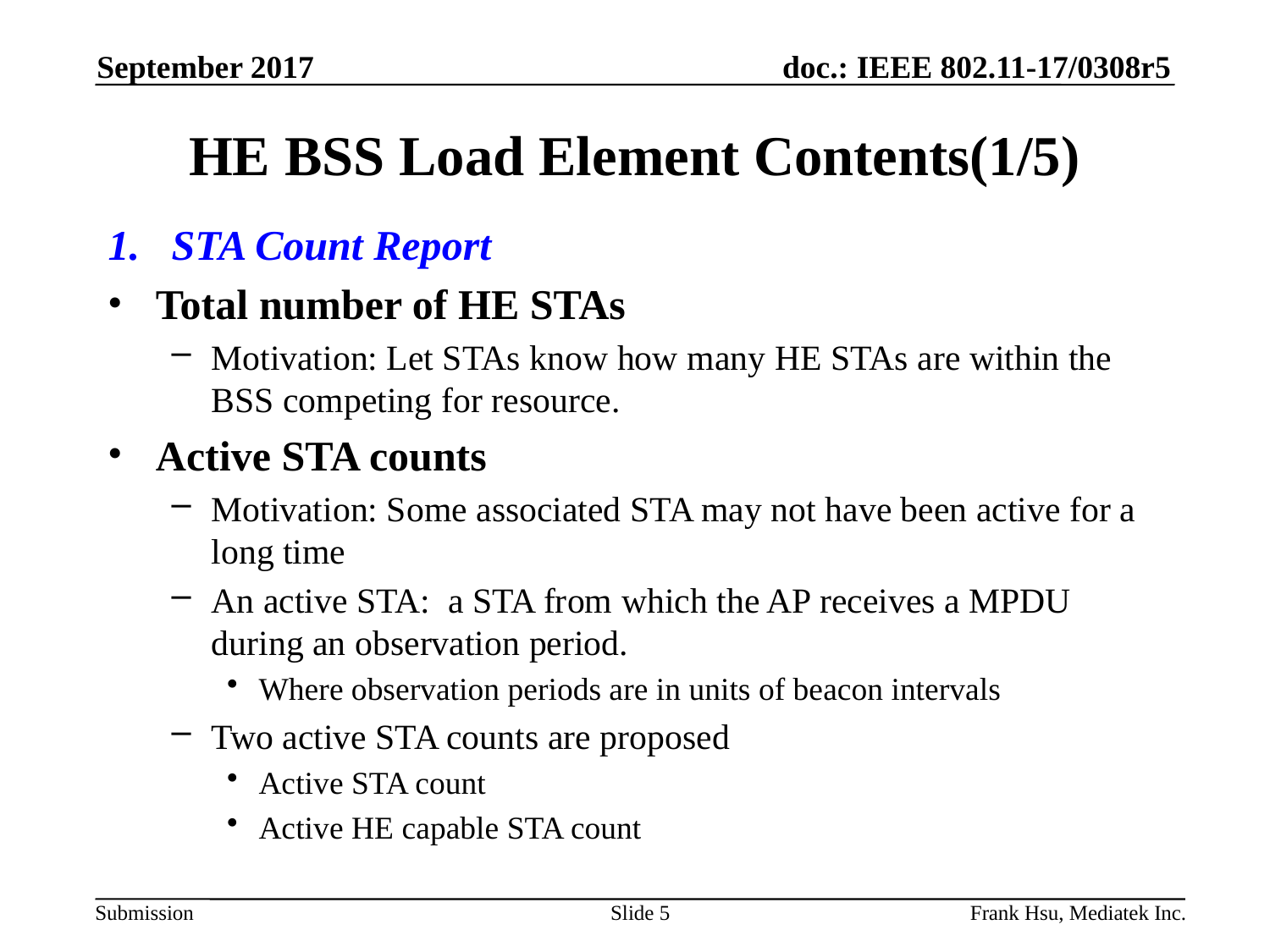

September 2017
# HE BSS Load Element Contents(1/5)
STA Count Report
Total number of HE STAs
Motivation: Let STAs know how many HE STAs are within the BSS competing for resource.
Active STA counts
Motivation: Some associated STA may not have been active for a long time
An active STA:  a STA from which the AP receives a MPDU during an observation period.
Where observation periods are in units of beacon intervals
Two active STA counts are proposed
Active STA count
Active HE capable STA count

Slide 5
Frank Hsu, Mediatek Inc.